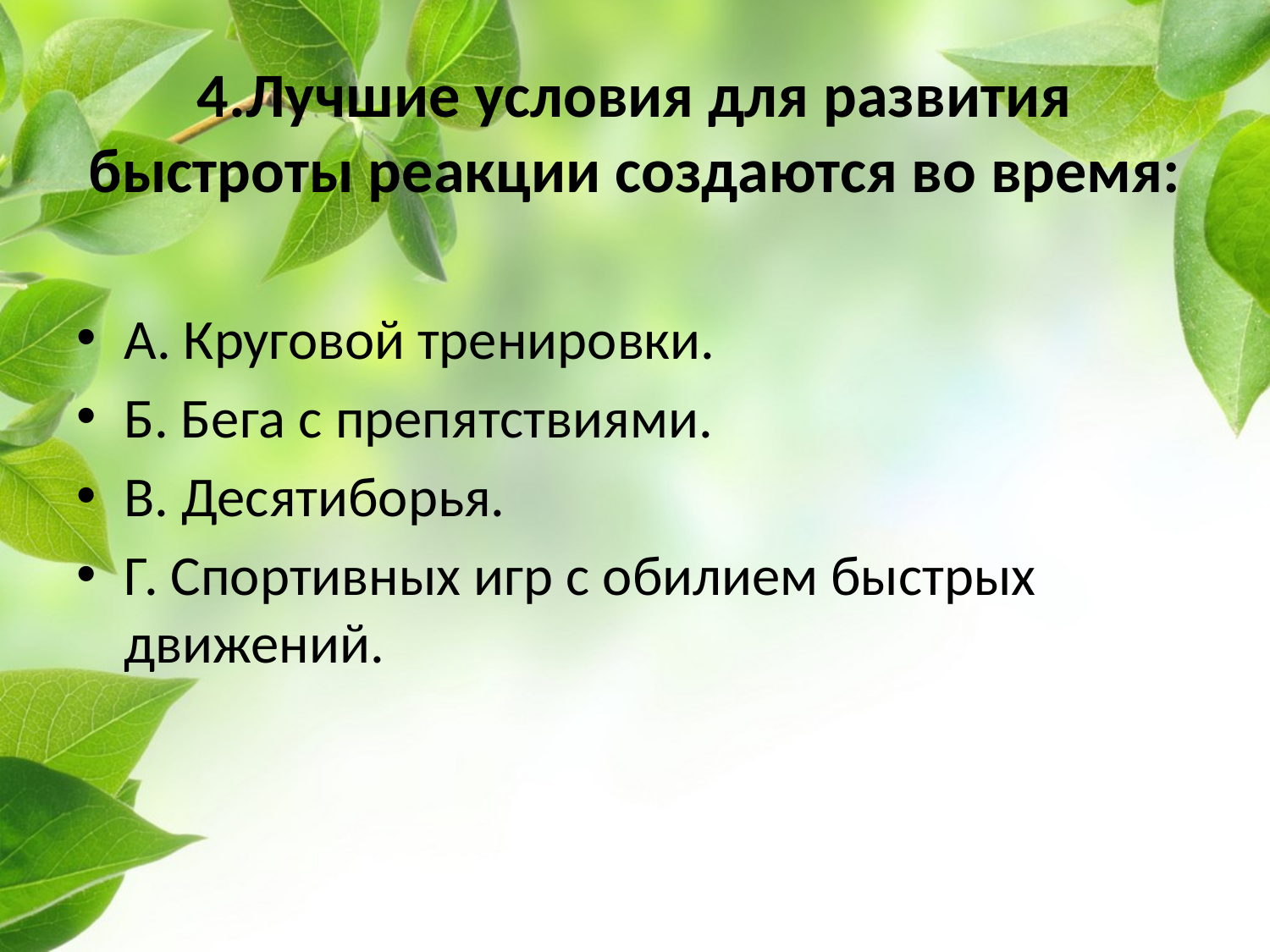

# 4.Лучшие условия для развития быстроты реакции создаются во время:
А. Круговой тренировки.
Б. Бега с препятствиями.
В. Десятиборья.
Г. Спортивных игр с обилием быстрых движений.